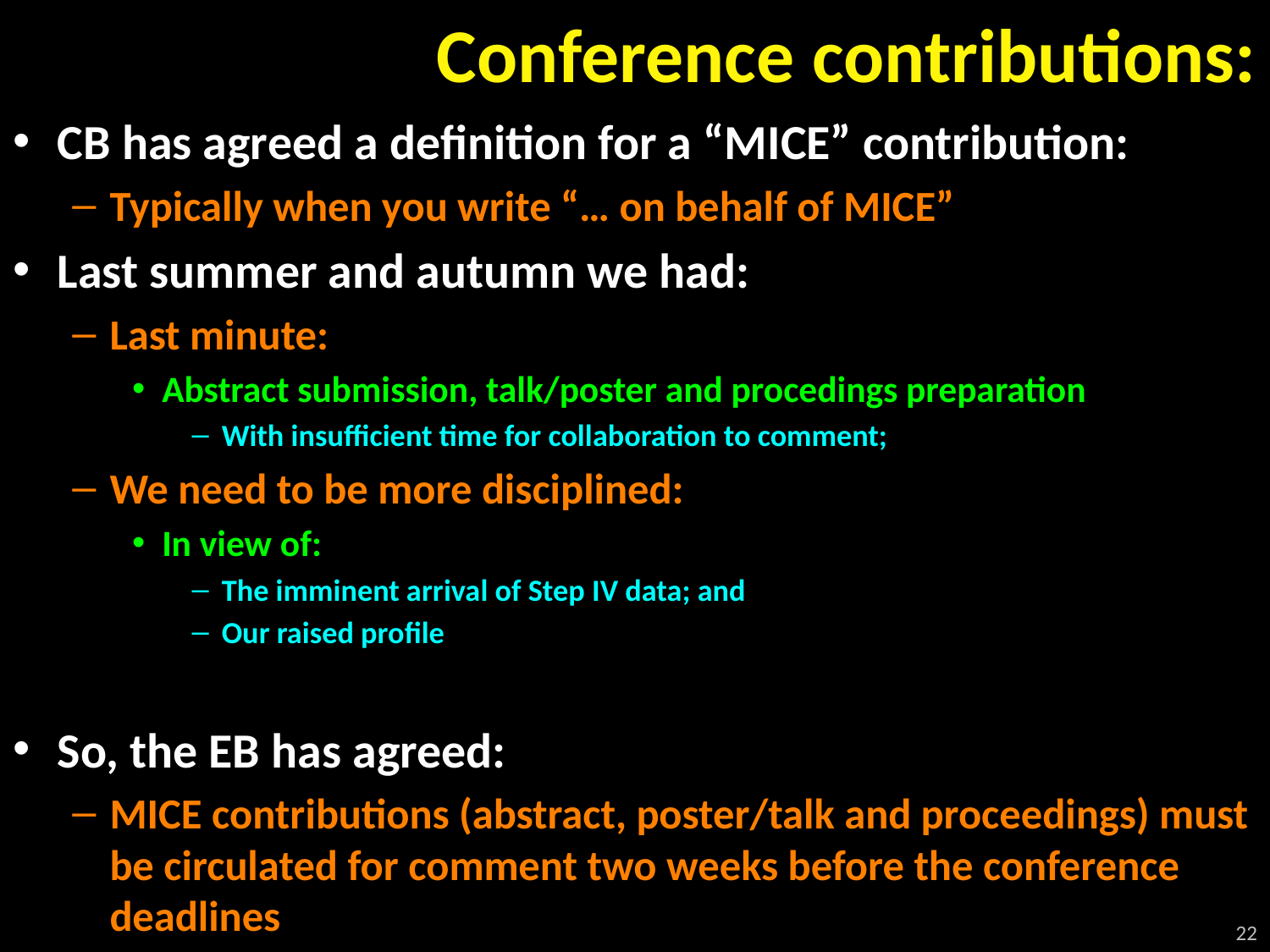

# Conference contributions:
CB has agreed a definition for a “MICE” contribution:
Typically when you write “… on behalf of MICE”
Last summer and autumn we had:
Last minute:
Abstract submission, talk/poster and procedings preparation
With insufficient time for collaboration to comment;
We need to be more disciplined:
In view of:
The imminent arrival of Step IV data; and
Our raised profile

So, the EB has agreed:
MICE contributions (abstract, poster/talk and proceedings) must be circulated for comment two weeks before the conference deadlines
22